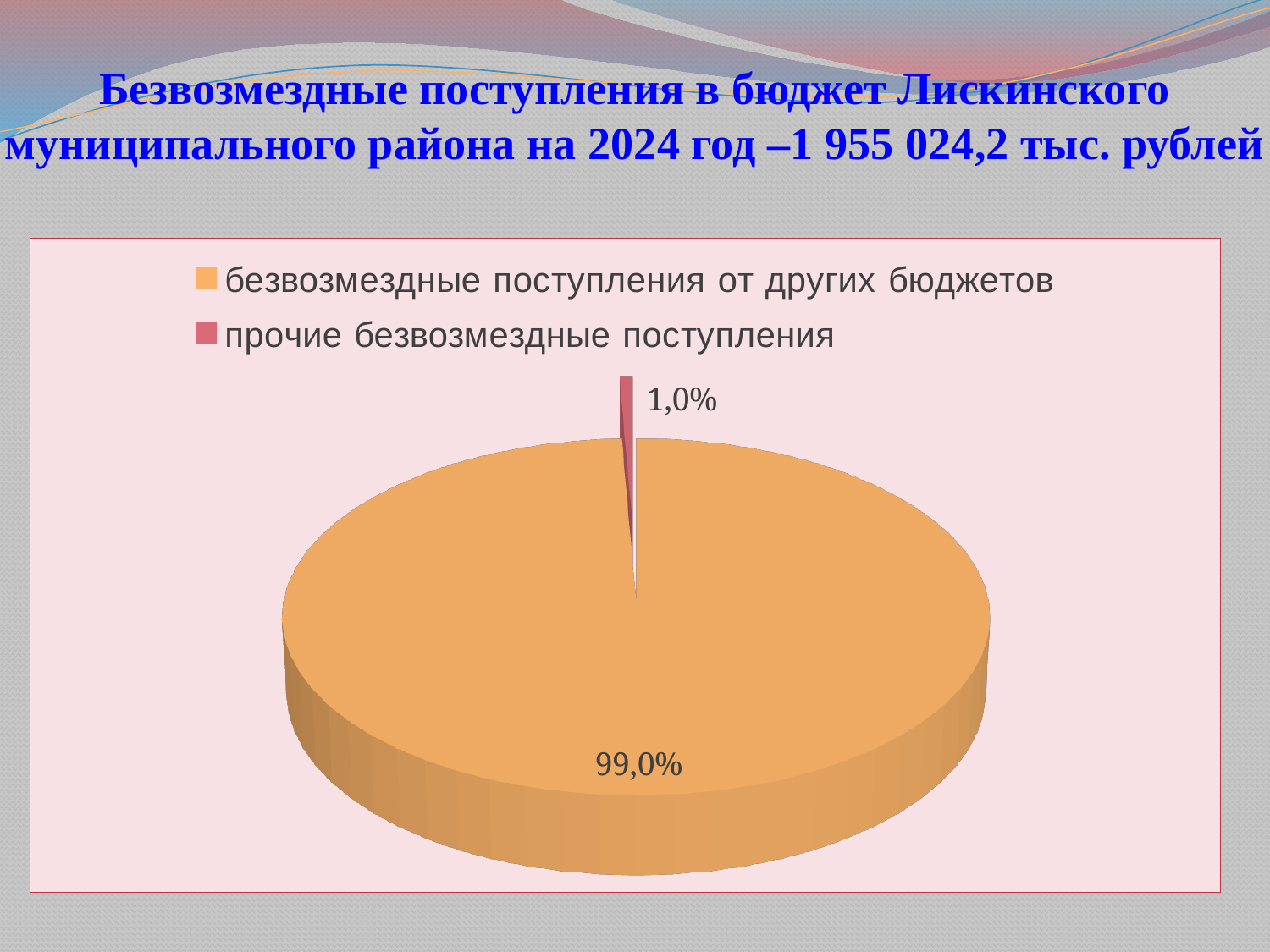

# Безвозмездные поступления в бюджет Лискинского муниципального района на 2024 год –1 955 024,2 тыс. рублей

[unsupported chart]